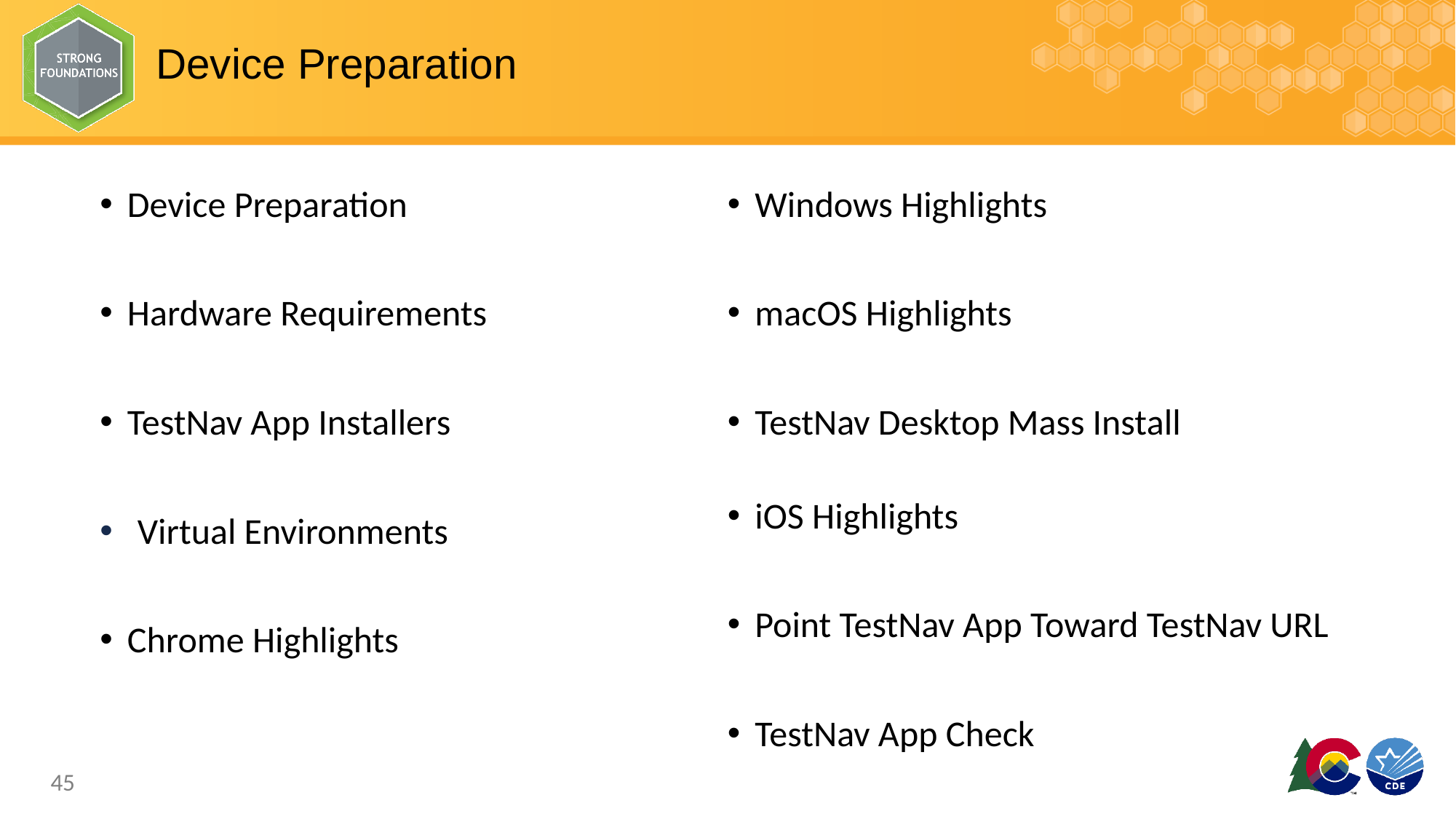

# Device Preparation
Device Preparation

Hardware Requirements

TestNav App Installers

 Virtual Environments

Chrome Highlights

Windows Highlights

macOS Highlights

TestNav Desktop Mass Install
iOS Highlights

Point TestNav App Toward TestNav URL

TestNav App Check
45